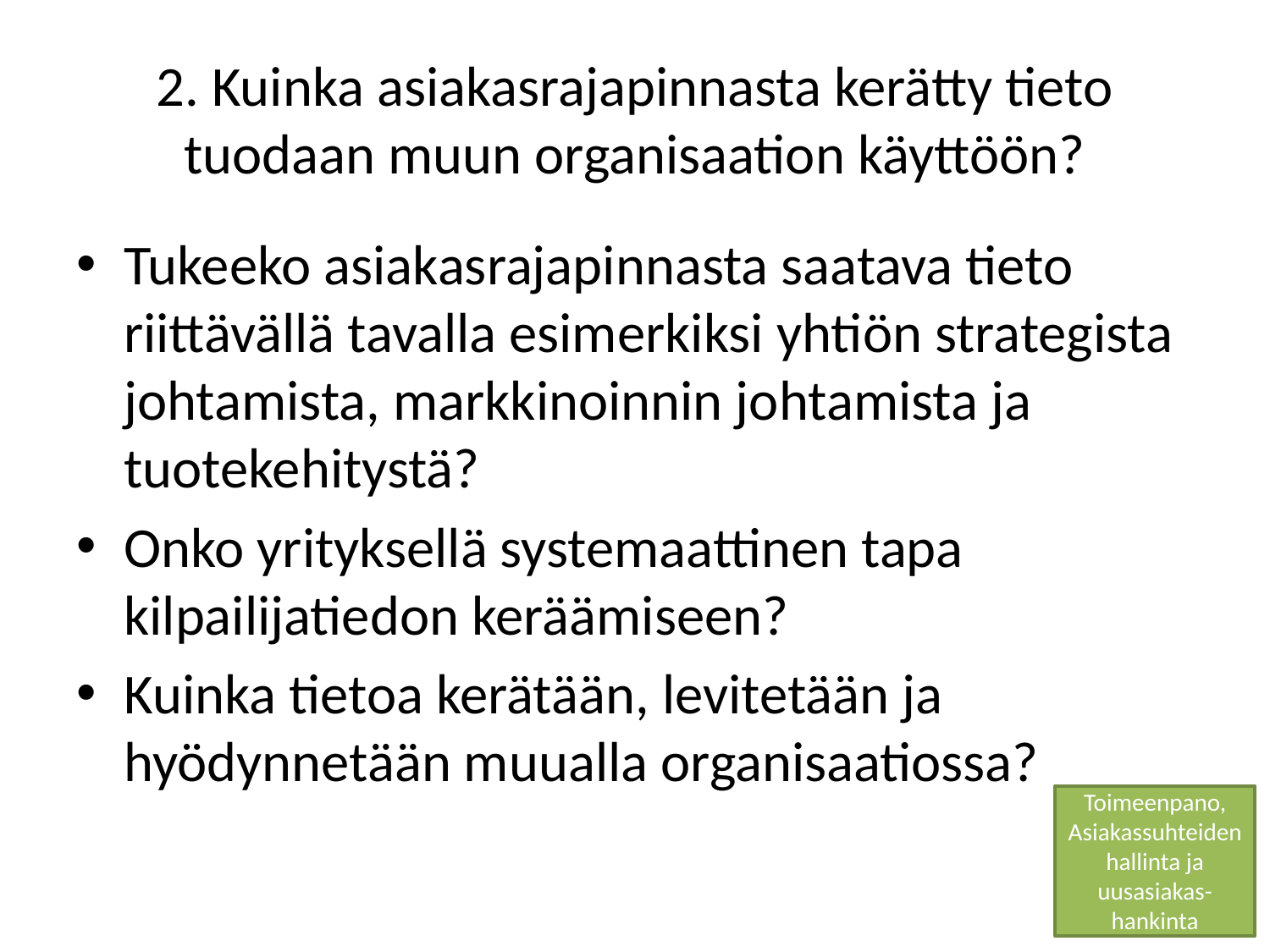

# 2. Kuinka asiakasrajapinnasta kerätty tieto tuodaan muun organisaation käyttöön?
Tukeeko asiakasrajapinnasta saatava tieto riittävällä tavalla esimerkiksi yhtiön strategista johtamista, markkinoinnin johtamista ja tuotekehitystä?
Onko yrityksellä systemaattinen tapa kilpailijatiedon keräämiseen?
Kuinka tietoa kerätään, levitetään ja hyödynnetään muualla organisaatiossa?

Toimeenpano, Asiakassuhteiden hallinta ja uusasiakas-hankinta